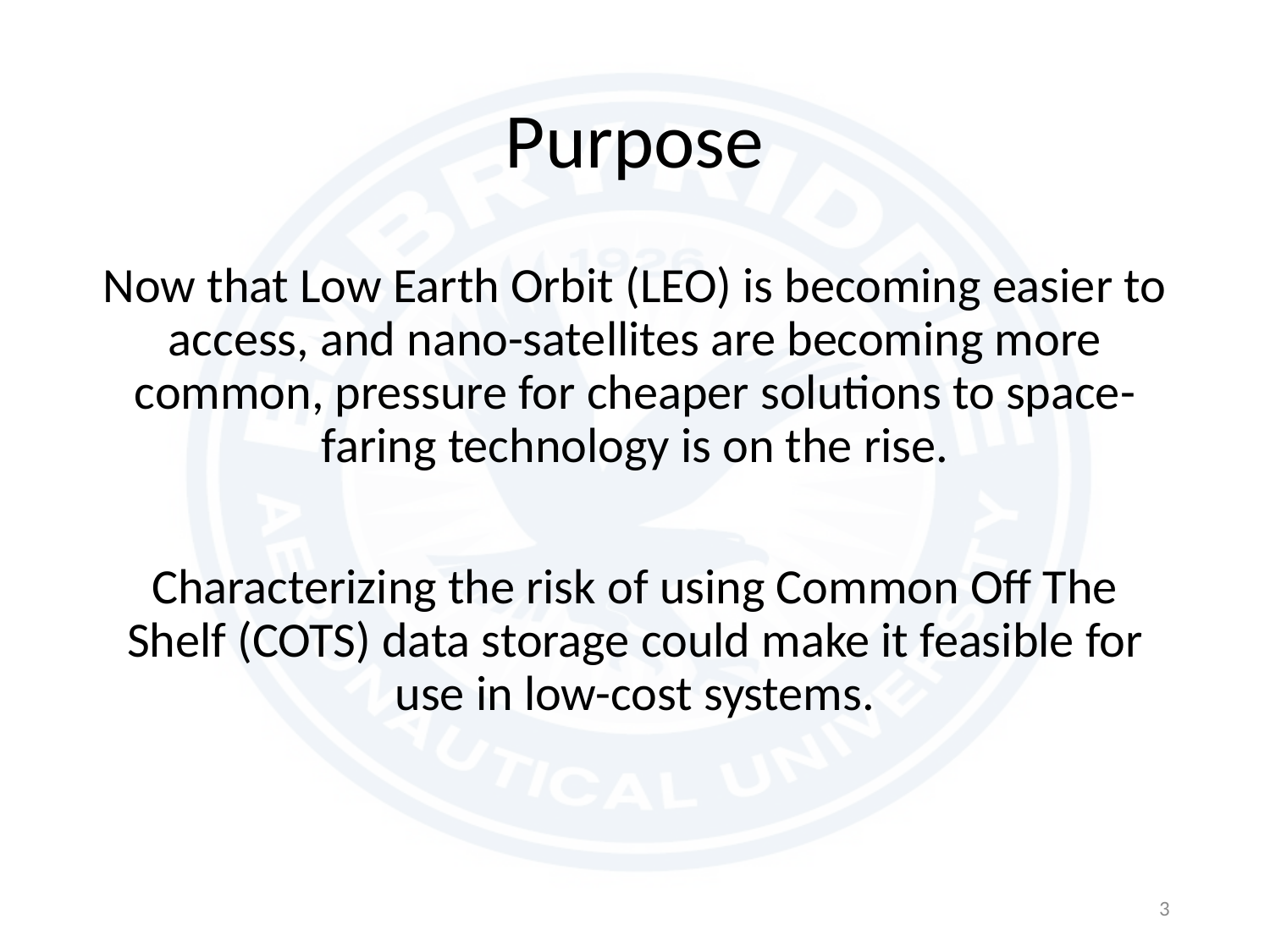

# Purpose
Now that Low Earth Orbit (LEO) is becoming easier to access, and nano-satellites are becoming more common, pressure for cheaper solutions to space-faring technology is on the rise.

Characterizing the risk of using Common Off The Shelf (COTS) data storage could make it feasible for use in low-cost systems.
3